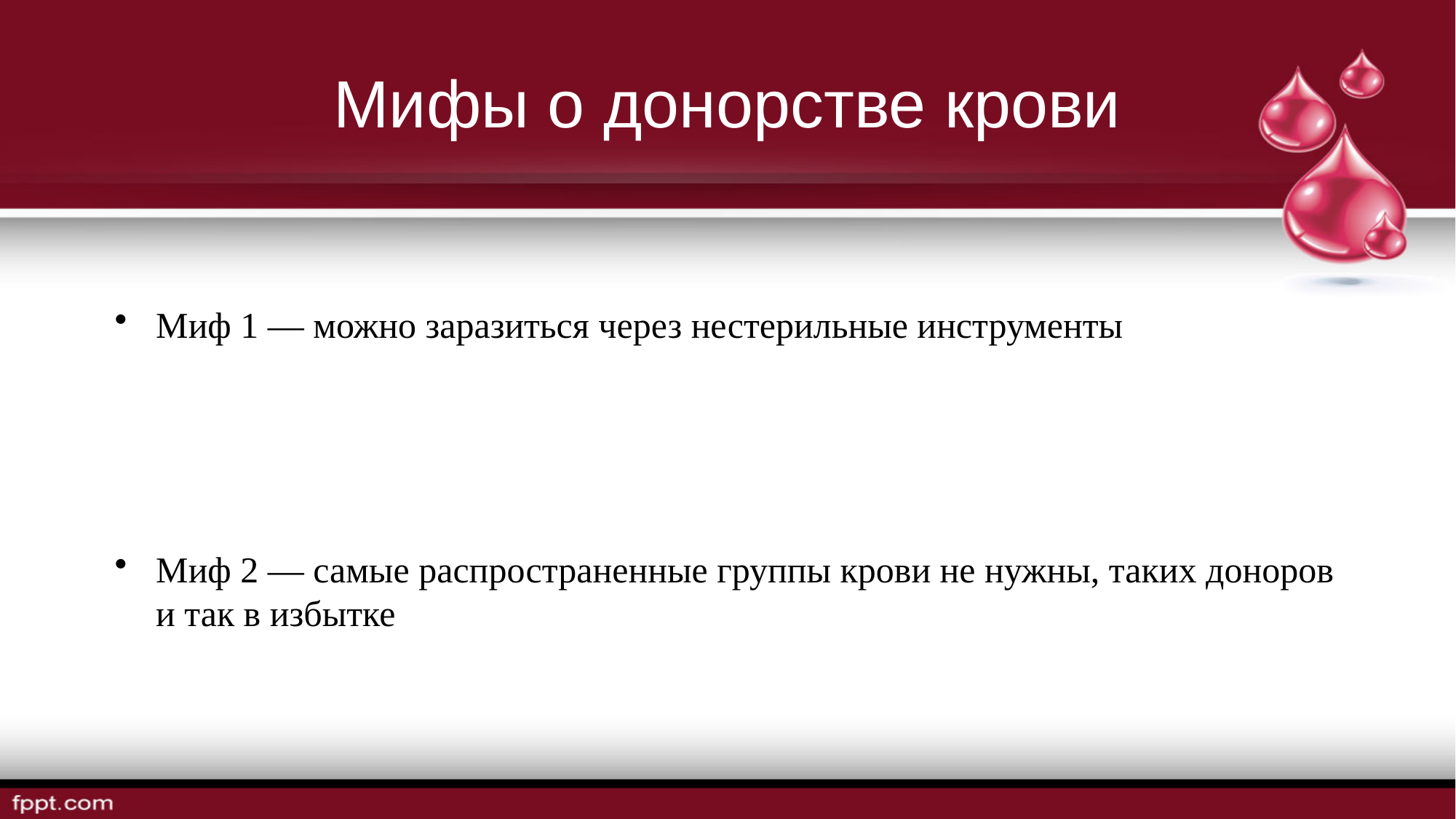

# Мифы о донорстве крови
Миф 1 — можно заразиться через нестерильные инструменты

Миф 2 — самые распространенные группы крови не нужны, таких доноров и так в избытке